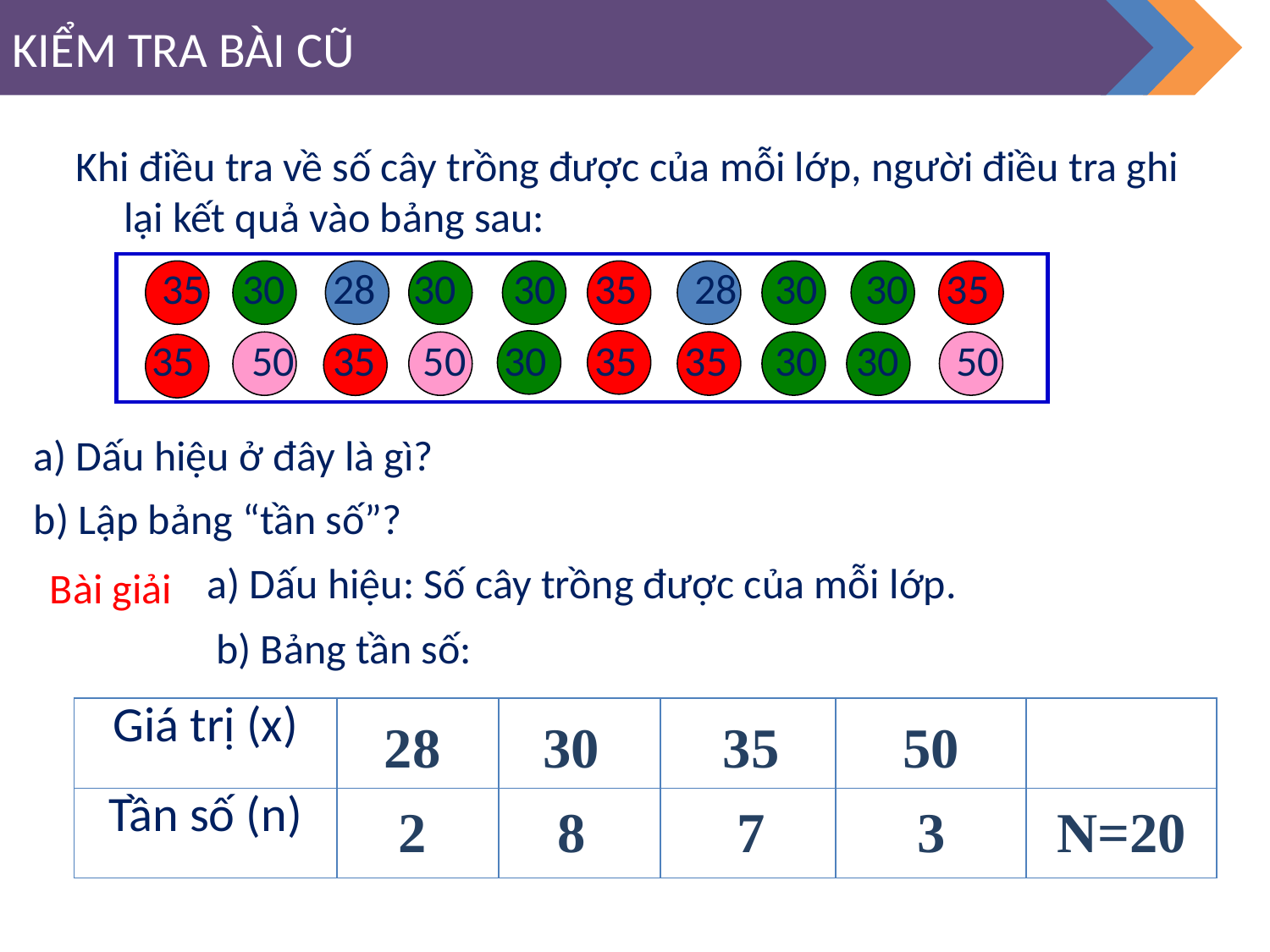

KIỂM TRA BÀI CŨ

Khi điều tra về số cây trồng được của mỗi lớp, người điều tra ghi lại kết quả vào bảng sau:
         35    30     28    30      30    35      28    30     30    35
        35      50    35     50    30     35     35     30    30      50

a) Dấu hiệu ở đây là gì?
b) Lập bảng “tần số”?
Bài giải
a) Dấu hiệu: Số cây trồng được của mỗi lớp.
b) Bảng tần số:
| Giá trị (x) |  |  |  |  |  |
| --- | --- | --- | --- | --- | --- |
| Tần số (n) |  |  |  |  |  |
28
30
35
50
2
8
7
3
N=20